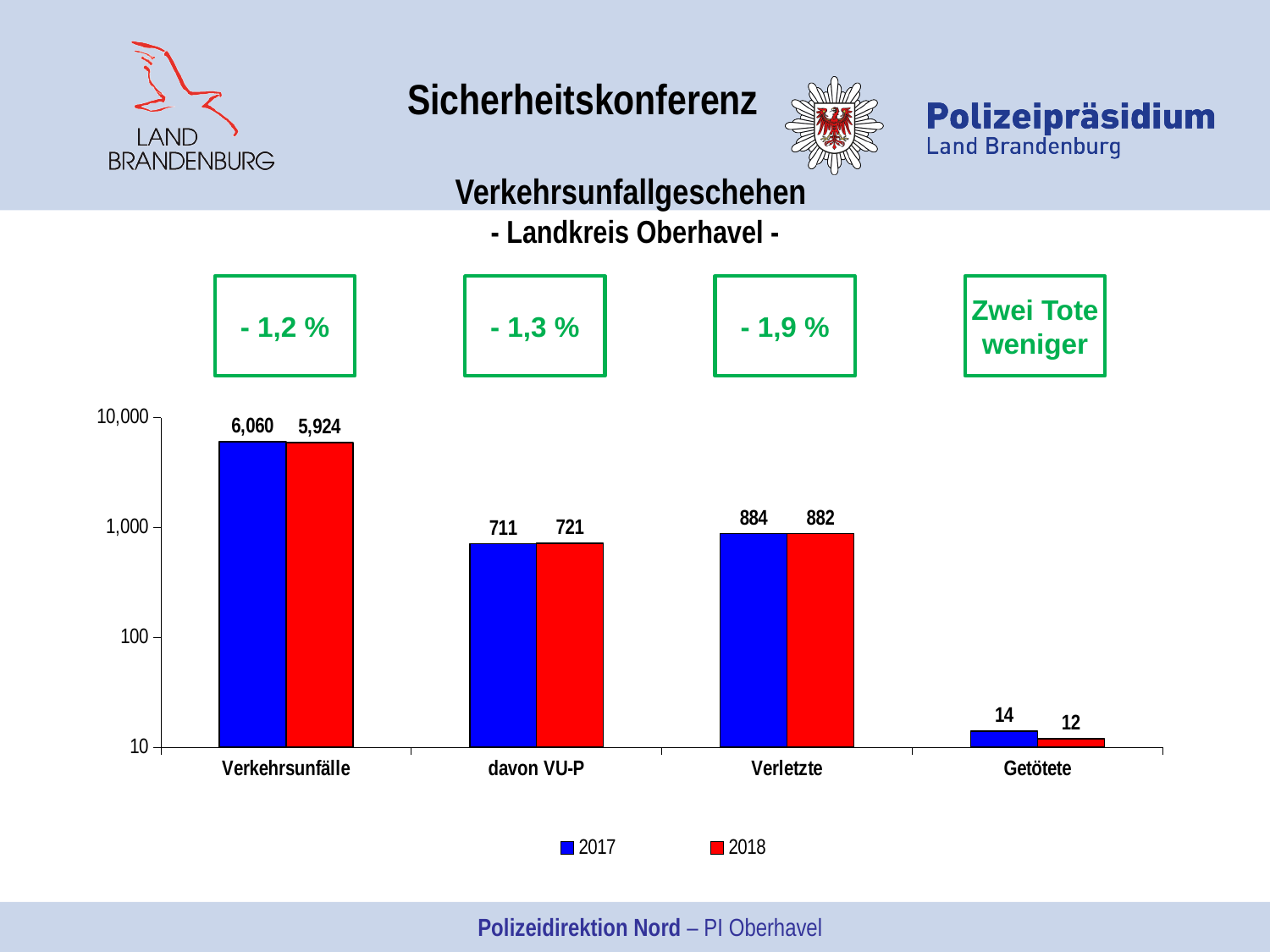

Sicherheitskonferenz
Verkehrsunfallgeschehen
- Landkreis Oberhavel -
- 1,9 %
Zwei Tote
weniger
- 1,3 %
- 1,2 %

### Chart

| Category | 2017 | 2018 |
|---|---|---|
| Verkehrsunfälle | 6060.0 | 5924.0 |
| davon VU-P | 711.0 | 721.0 |
| Verletzte | 884.0 | 882.0 |
| Getötete | 14.0 | 12.0 |
Polizeidirektion Nord – PI Oberhavel